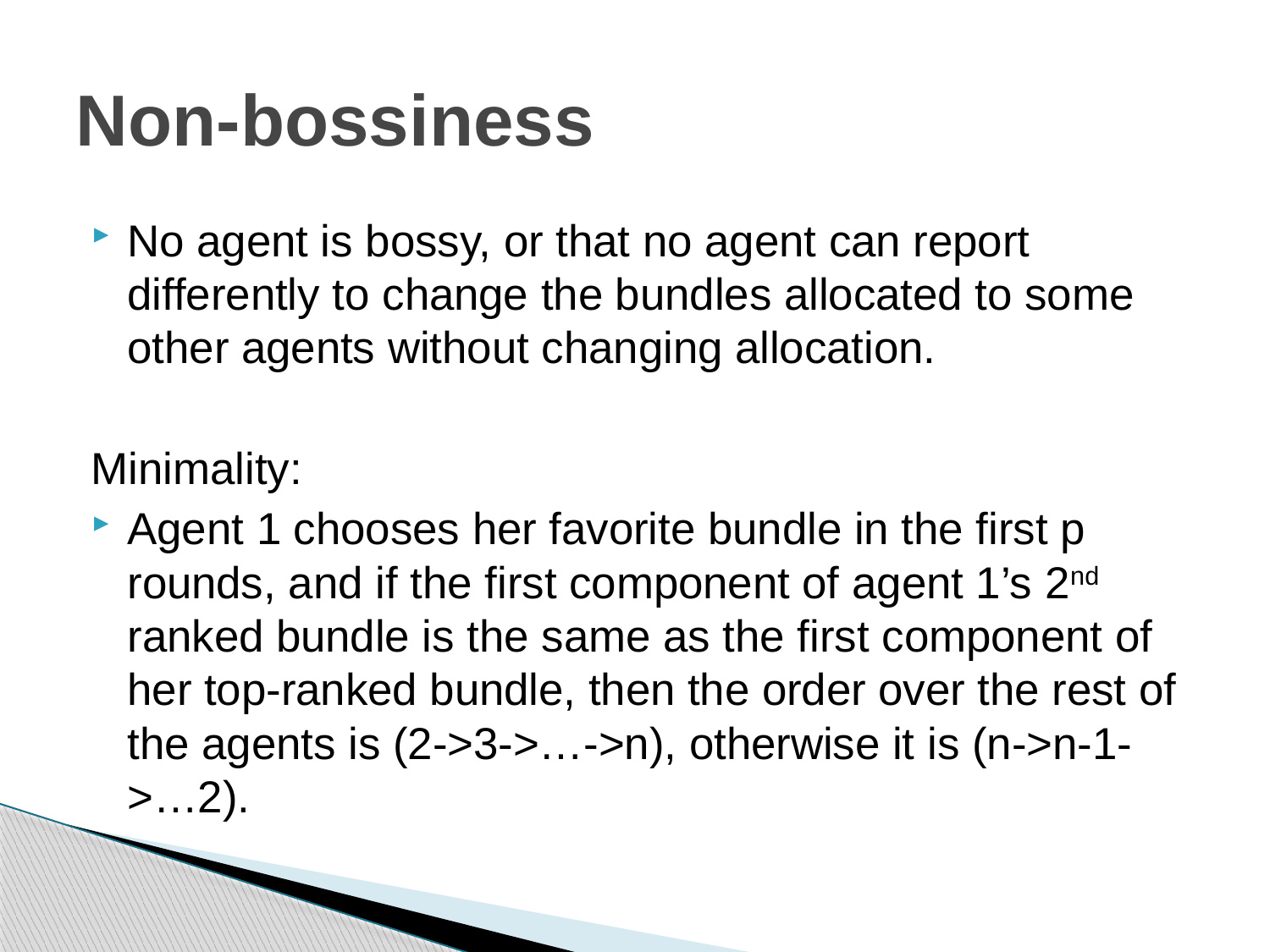

# Non-bossiness
No agent is bossy, or that no agent can report differently to change the bundles allocated to some other agents without changing allocation.

Minimality:
Agent 1 chooses her favorite bundle in the first p rounds, and if the first component of agent 1’s 2nd ranked bundle is the same as the first component of her top-ranked bundle, then the order over the rest of the agents is (2->3->…->n), otherwise it is (n->n-1->…2).